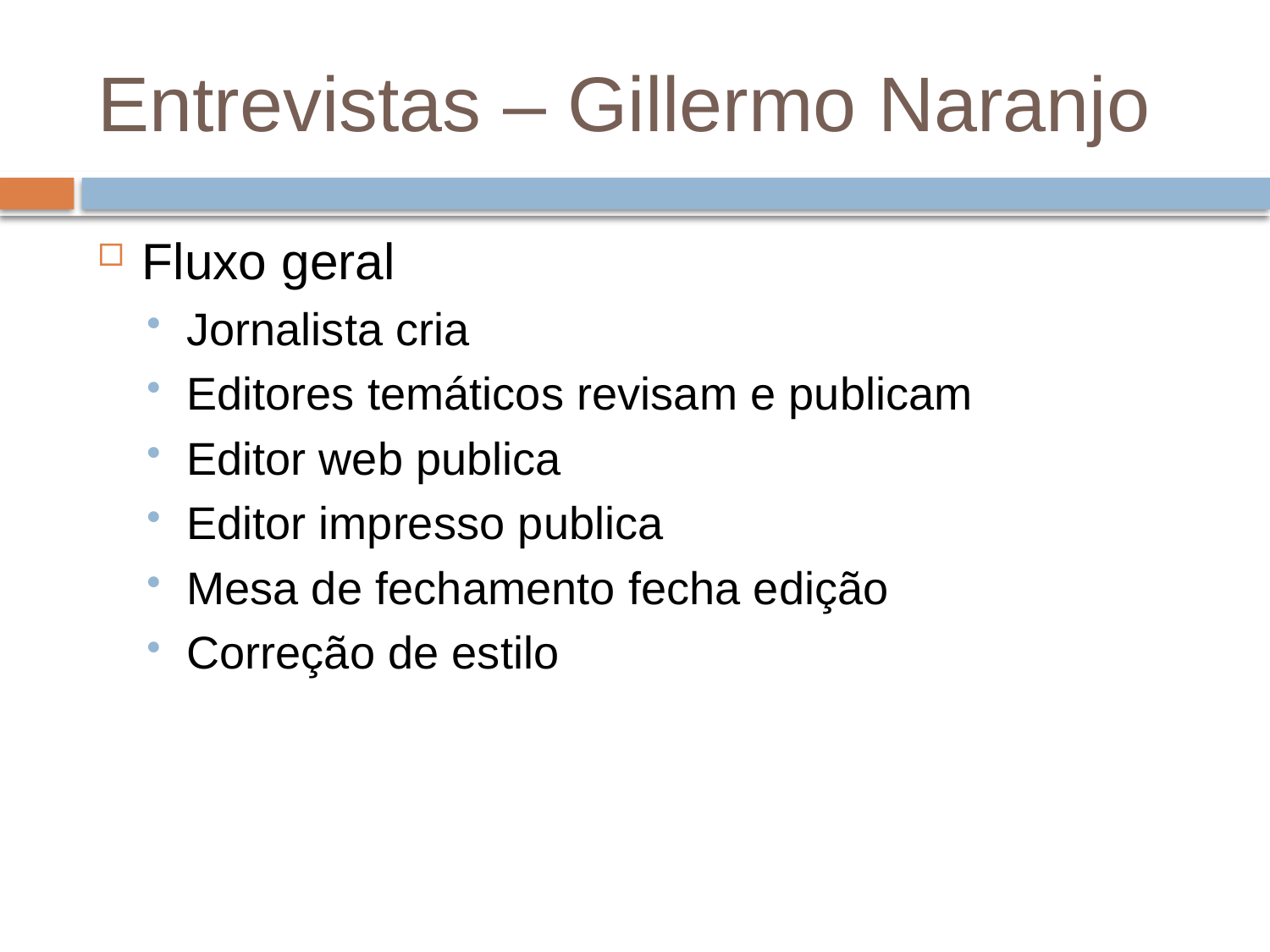

# Entrevistas – Gillermo Naranjo
Fluxo geral
Jornalista cria
Editores temáticos revisam e publicam
Editor web publica
Editor impresso publica
Mesa de fechamento fecha edição
Correção de estilo